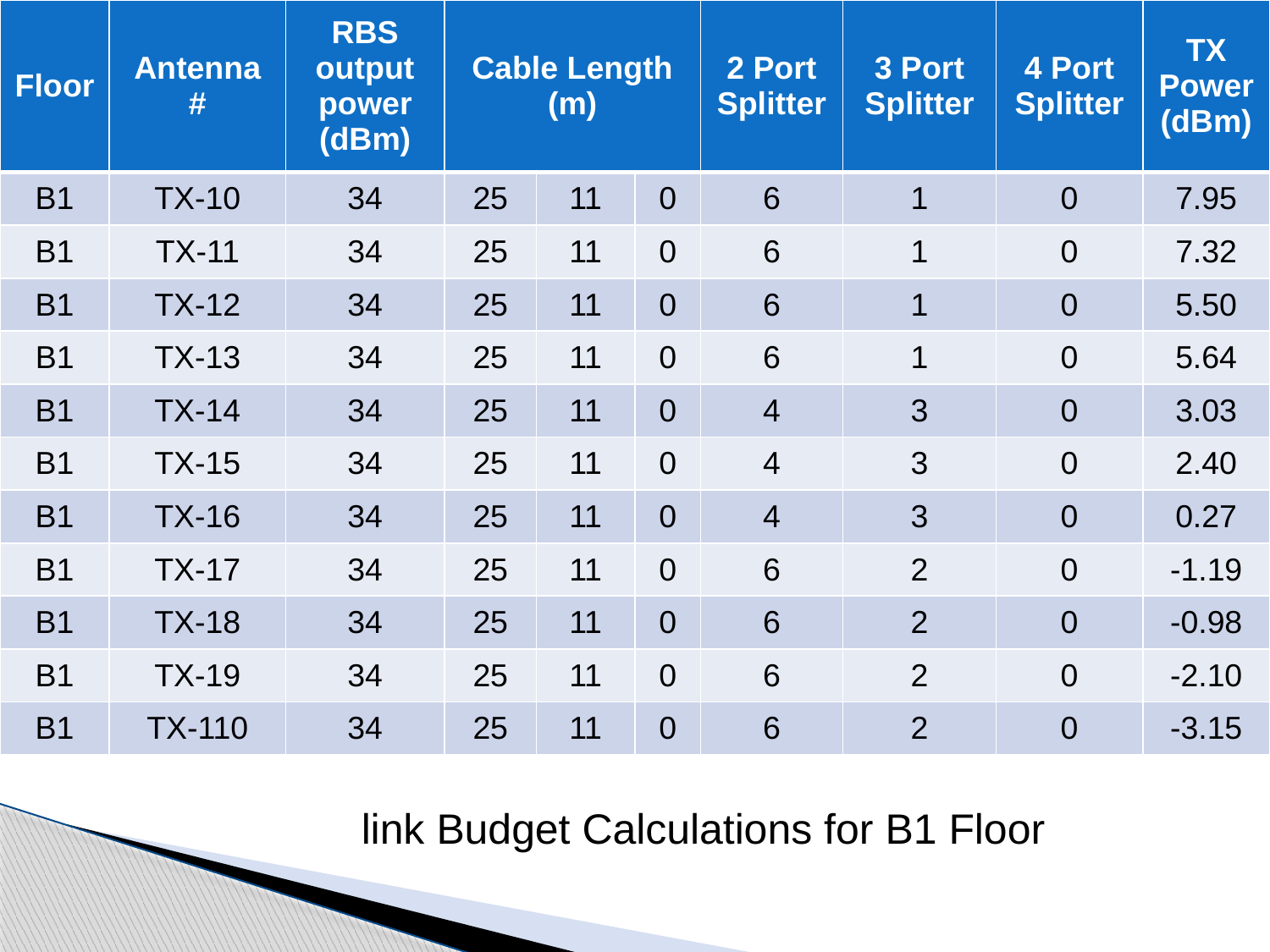

| Floor | Antenna # | RBS output power (dBm) | Cable Length (m) |  |  | 2 Port Splitter | 3 Port Splitter | 4 Port Splitter | TX Power (dBm) |
| --- | --- | --- | --- | --- | --- | --- | --- | --- | --- |
| B1 | TX-10 | 34 | 25 | 11 | 0 | 6 | 1 | 0 | 7.95 |
| B1 | TX-11 | 34 | 25 | 11 | 0 | 6 | 1 | 0 | 7.32 |
| B1 | TX-12 | 34 | 25 | 11 | 0 | 6 | 1 | 0 | 5.50 |
| B1 | TX-13 | 34 | 25 | 11 | 0 | 6 | 1 | 0 | 5.64 |
| B1 | TX-14 | 34 | 25 | 11 | 0 | 4 | 3 | 0 | 3.03 |
| B1 | TX-15 | 34 | 25 | 11 | 0 | 4 | 3 | 0 | 2.40 |
| B1 | TX-16 | 34 | 25 | 11 | 0 | 4 | 3 | 0 | 0.27 |
| B1 | TX-17 | 34 | 25 | 11 | 0 | 6 | 2 | 0 | -1.19 |
| B1 | TX-18 | 34 | 25 | 11 | 0 | 6 | 2 | 0 | -0.98 |
| B1 | TX-19 | 34 | 25 | 11 | 0 | 6 | 2 | 0 | -2.10 |
| B1 | TX-110 | 34 | 25 | 11 | 0 | 6 | 2 | 0 | -3.15 |
| Basement one |  |  |  |  |
| --- | --- | --- | --- | --- |
| Antenna | Loss in Cable | Loss in splitter | Total Loss | Tx (antenna |
| Tx 1-0 | 1.2 | 9.3 | 10.5 | 5 |
| Tx 1-1 | 1.2 | 9.3 | 10.5 | 5 |
| Tx 1-2 | 2.5 | 9.3 | 11.8 | 3.7 |
| Tx 1-3 | 3.2 | 9.3 | 12.5 | 3 |
| Tx 1-4 | 2.5 | 12.71 | 15.21 | 0.29 |
| Tx 1-5 | 3.1 | 12.71 | 15.81 | -0.31 |
| Tx 1-6 | 3.2 | 12.71 | 15.91 | -0.41 |
| Tx 1-7 | 3.8 | 11 | 14.8 | 0.7 |
| Tx 1-8 | 4.1 | 11 | 15.1 | 0.4 |
| Tx 1-9 | 4.9 | 11 | 15.9 | -0.4 |
| Tx 1-10 | 5.1 | 11 | 16.1 | -0.6 |
link Budget Calculations for B1 Floor